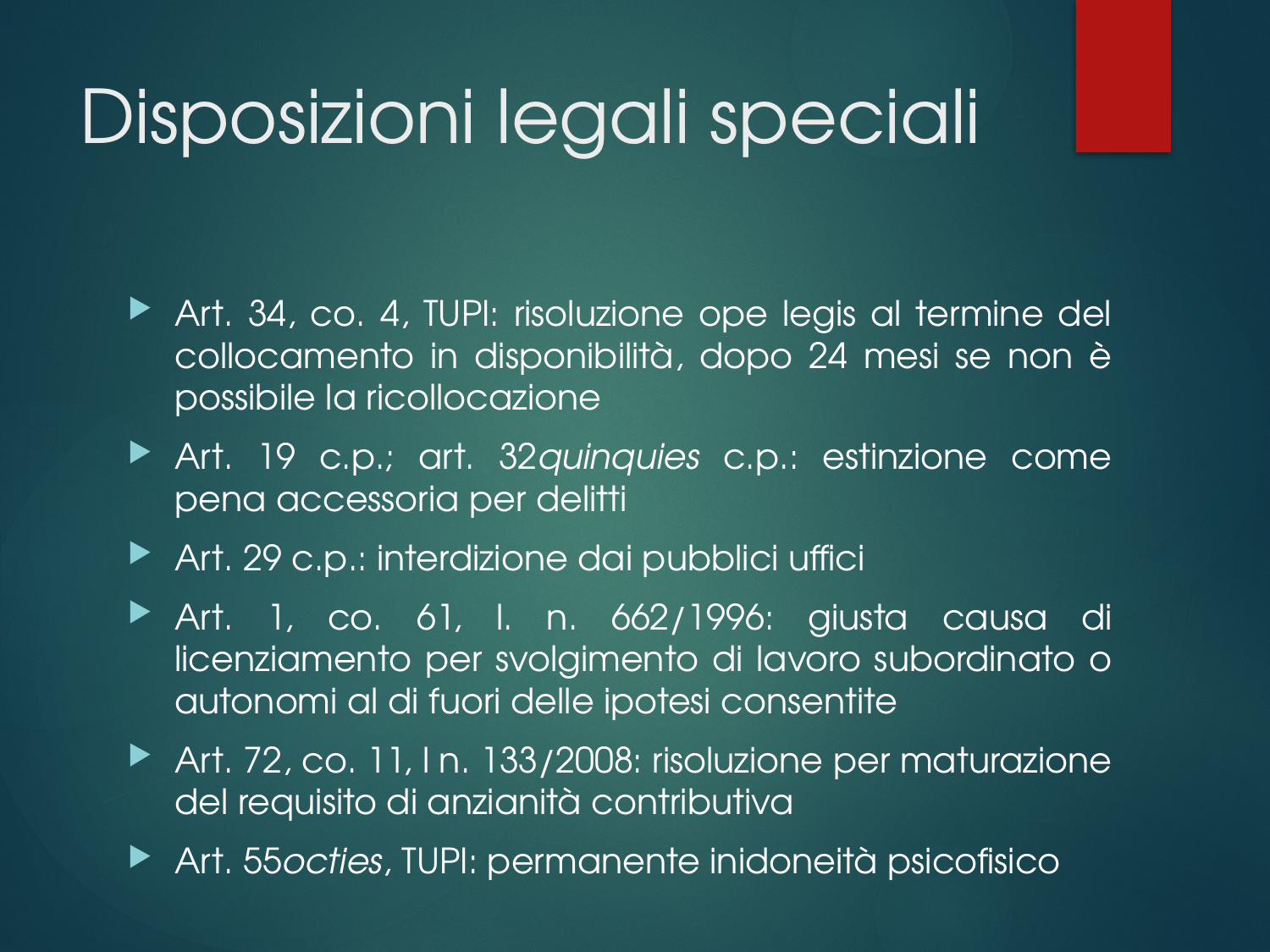

# Disposizioni legali speciali
Art. 34, co. 4, TUPI: risoluzione ope legis al termine del collocamento in disponibilità, dopo 24 mesi se non è possibile la ricollocazione
Art. 19 c.p.; art. 32quinquies c.p.: estinzione come pena accessoria per delitti
Art. 29 c.p.: interdizione dai pubblici uffici
Art. 1, co. 61, l. n. 662/1996: giusta causa di licenziamento per svolgimento di lavoro subordinato o autonomi al di fuori delle ipotesi consentite
Art. 72, co. 11, l n. 133/2008: risoluzione per maturazione del requisito di anzianità contributiva
Art. 55octies, TUPI: permanente inidoneità psicofisico